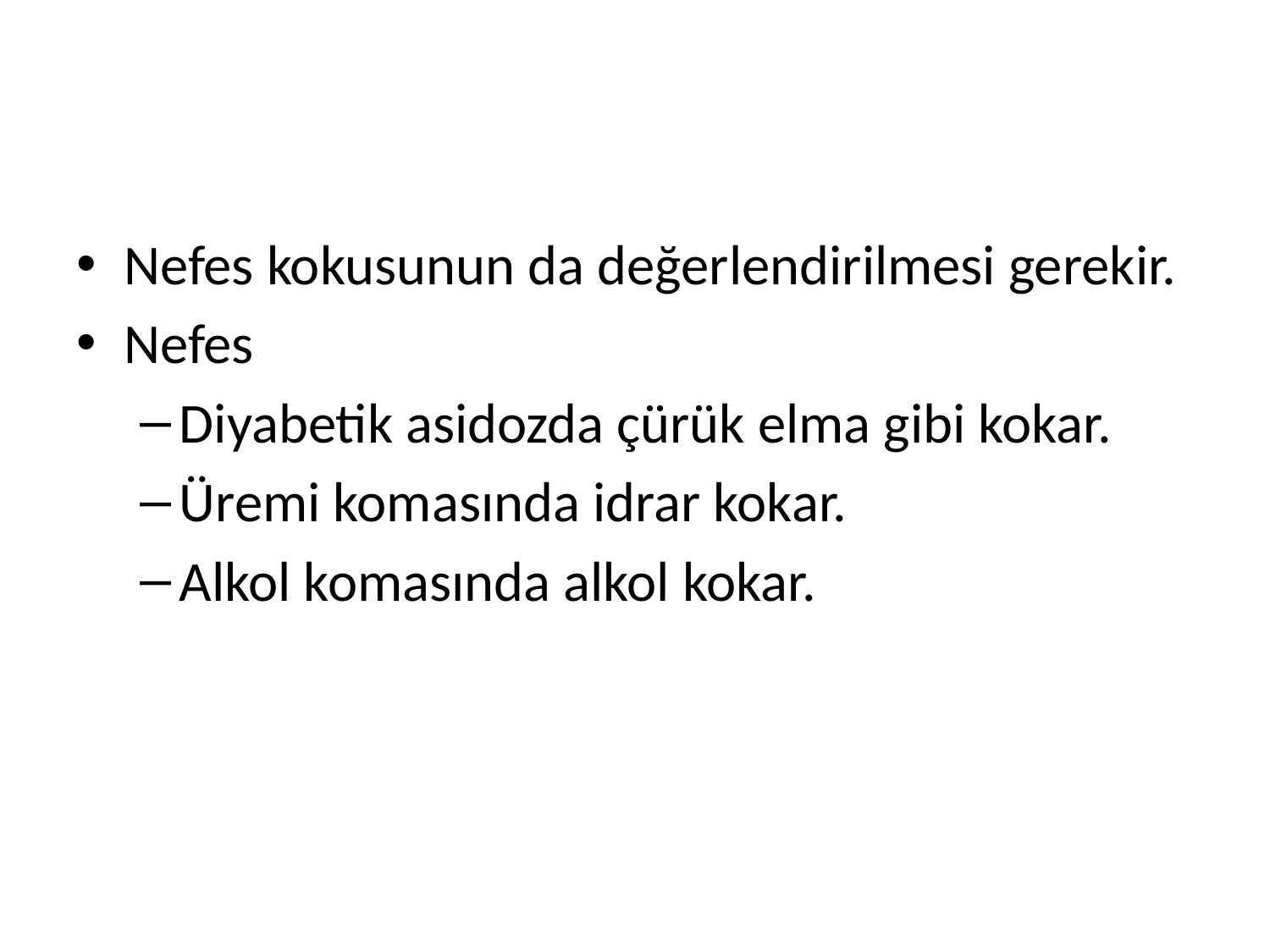

Nefes kokusunun da değerlendirilmesi gerekir.
Nefes
Diyabetik asidozda çürük elma gibi kokar.
Üremi komasında idrar kokar.
Alkol komasında alkol kokar.